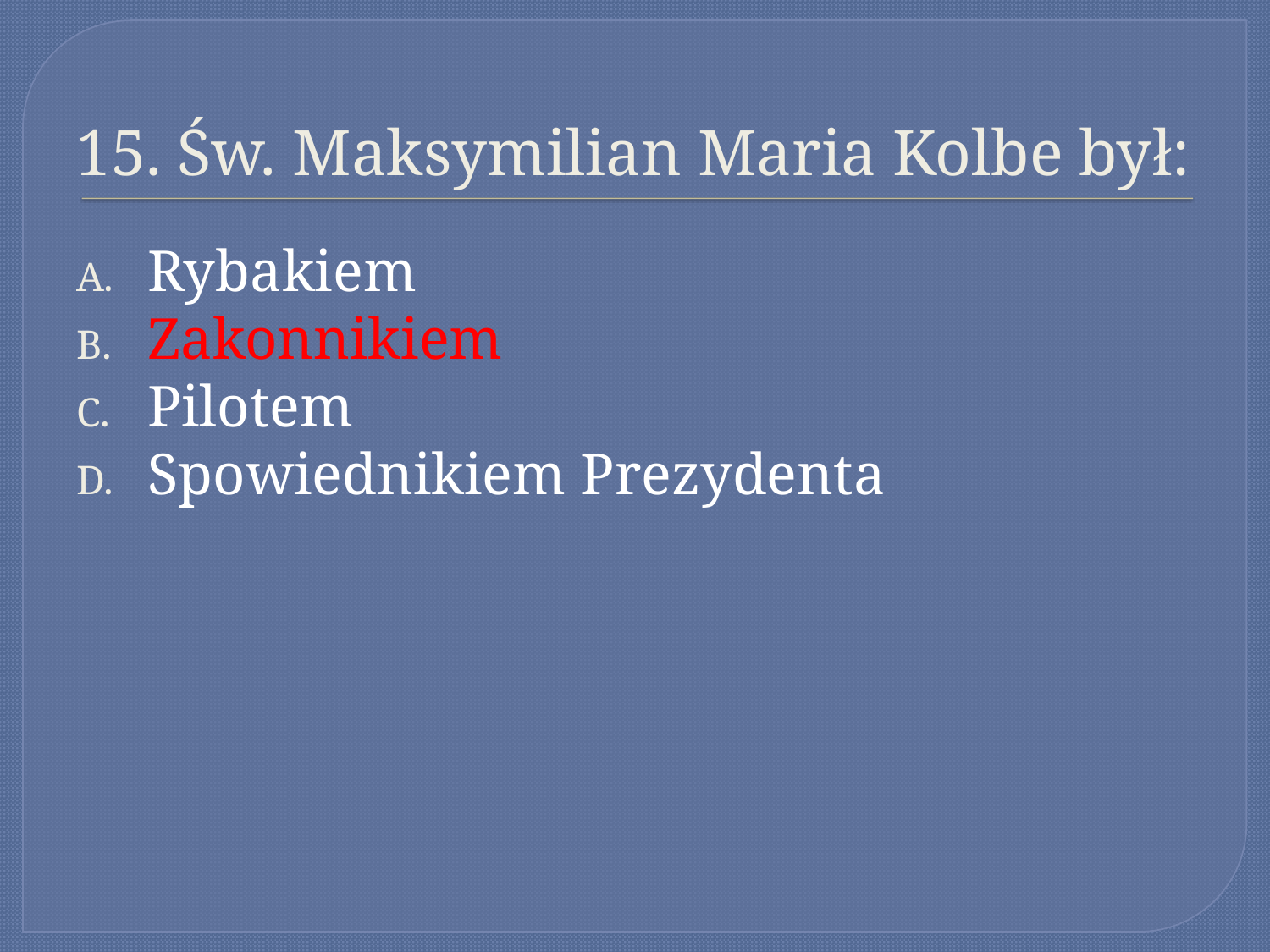

# 15. Św. Maksymilian Maria Kolbe był:
Rybakiem
Zakonnikiem
Pilotem
Spowiednikiem Prezydenta